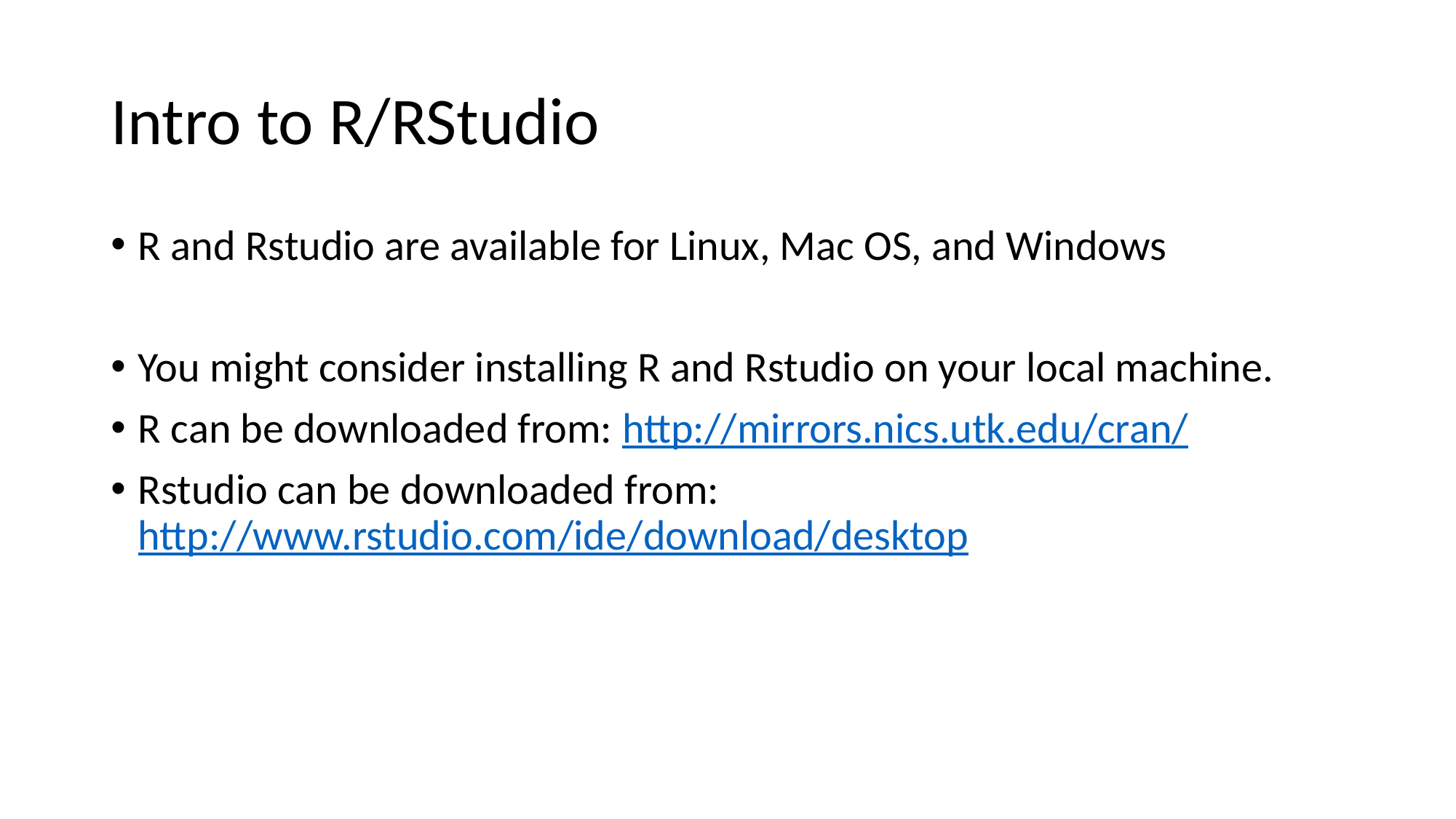

# Intro to R/RStudio
R and Rstudio are available for Linux, Mac OS, and Windows

You might consider installing R and Rstudio on your local machine.
R can be downloaded from: http://mirrors.nics.utk.edu/cran/
Rstudio can be downloaded from: http://www.rstudio.com/ide/download/desktop